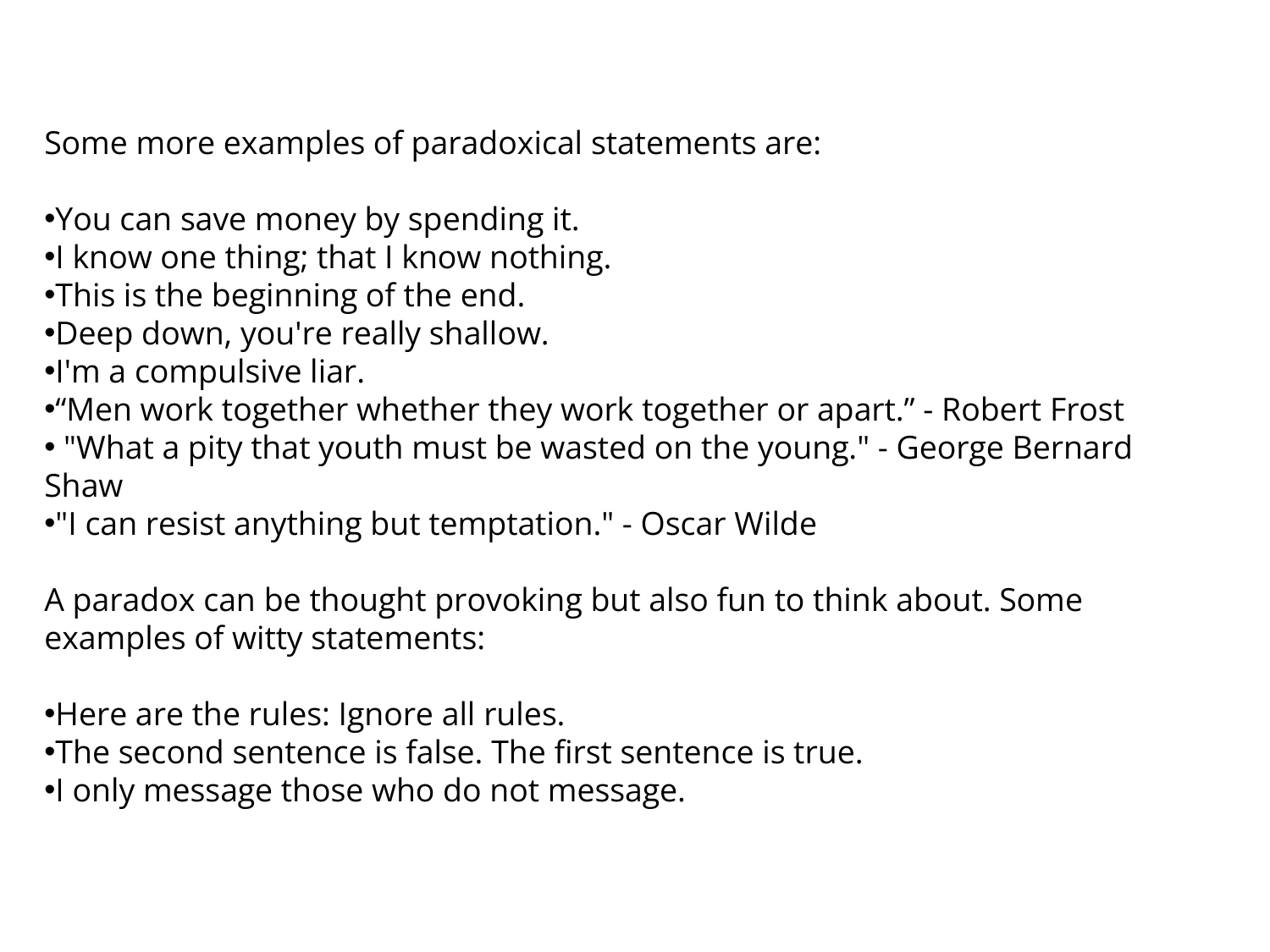

Some more examples of paradoxical statements are:

You can save money by spending it.
I know one thing; that I know nothing.
This is the beginning of the end.
Deep down, you're really shallow.
I'm a compulsive liar.
“Men work together whether they work together or apart.” - Robert Frost
 "What a pity that youth must be wasted on the young." - George Bernard Shaw
"I can resist anything but temptation." - Oscar Wilde

A paradox can be thought provoking but also fun to think about. Some examples of witty statements:

Here are the rules: Ignore all rules.
The second sentence is false. The first sentence is true.
I only message those who do not message.